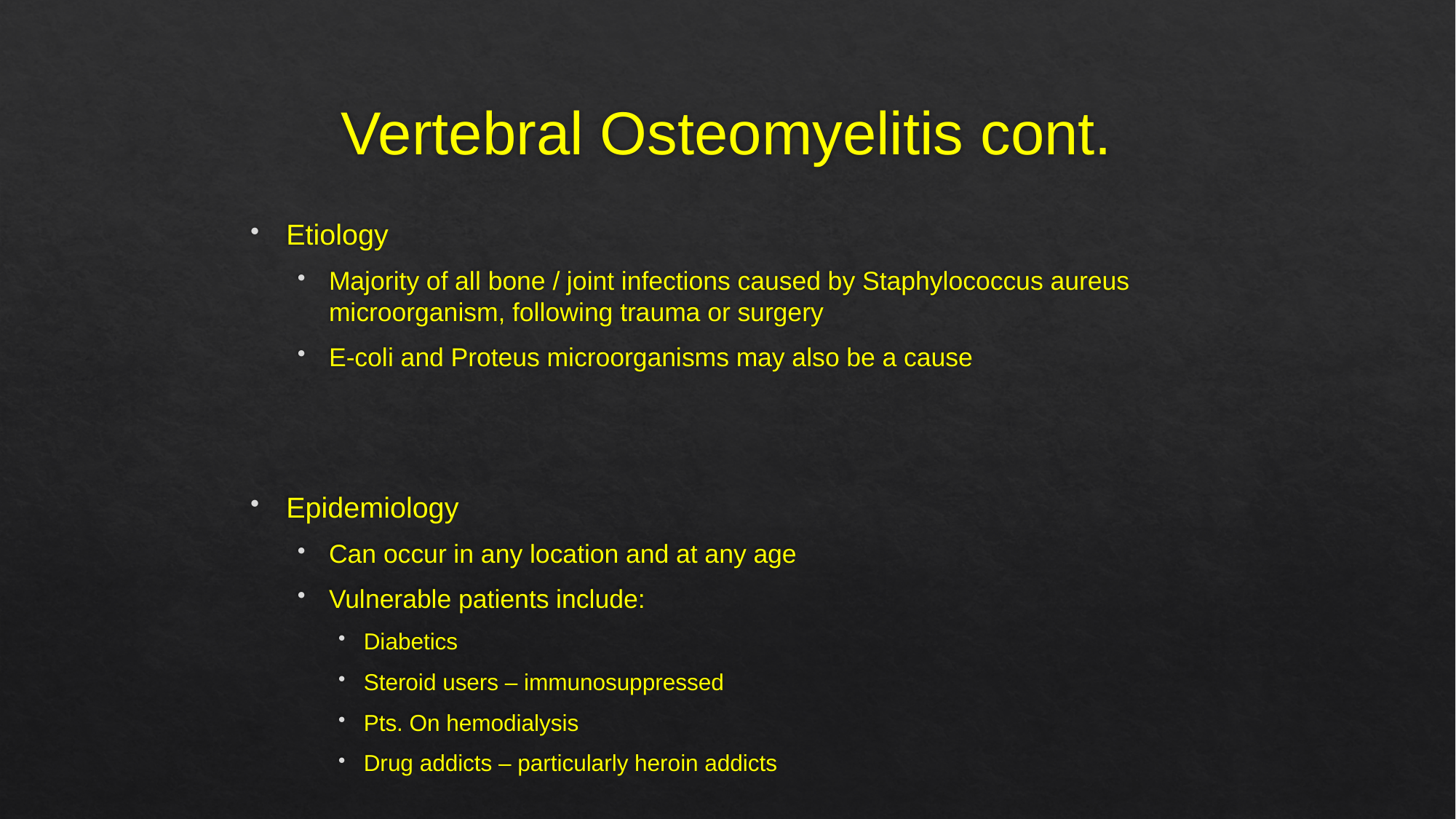

# Vertebral Osteomyelitis cont.
Etiology
Majority of all bone / joint infections caused by Staphylococcus aureus microorganism, following trauma or surgery
E-coli and Proteus microorganisms may also be a cause

Epidemiology
Can occur in any location and at any age
Vulnerable patients include:
Diabetics
Steroid users – immunosuppressed
Pts. On hemodialysis
Drug addicts – particularly heroin addicts